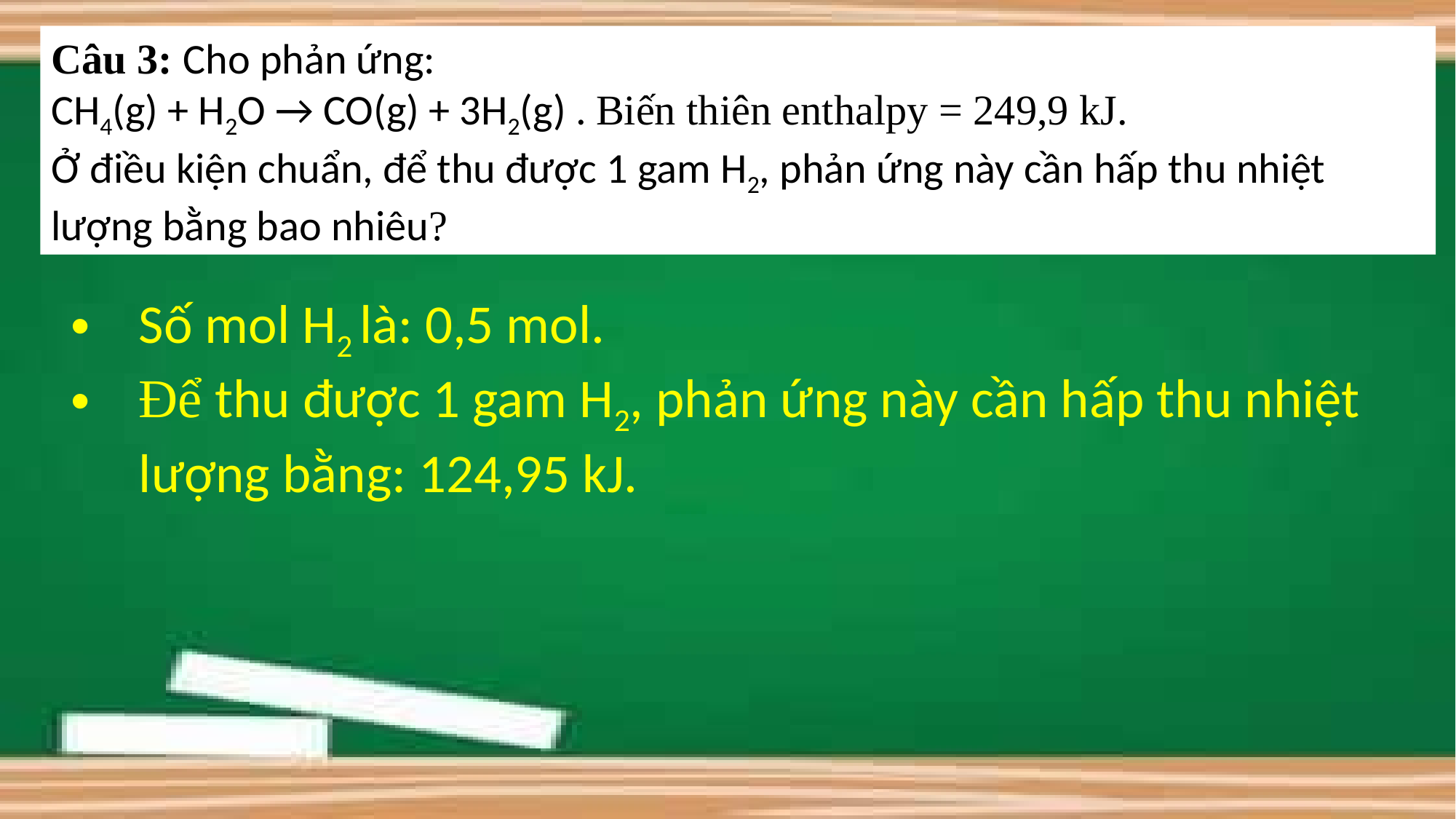

Câu 3: Cho phản ứng:
CH4(g) + H2O → CO(g) + 3H2(g) . Biến thiên enthalpy = 249,9 kJ.
Ở điều kiện chuẩn, để thu được 1 gam H­2, phản ứng này cần hấp thu nhiệt lượng bằng bao nhiêu?
Số mol H­2 là: 0,5 mol.
Để thu được 1 gam H­2, phản ứng này cần hấp thu nhiệt lượng bằng: 124,95 kJ.